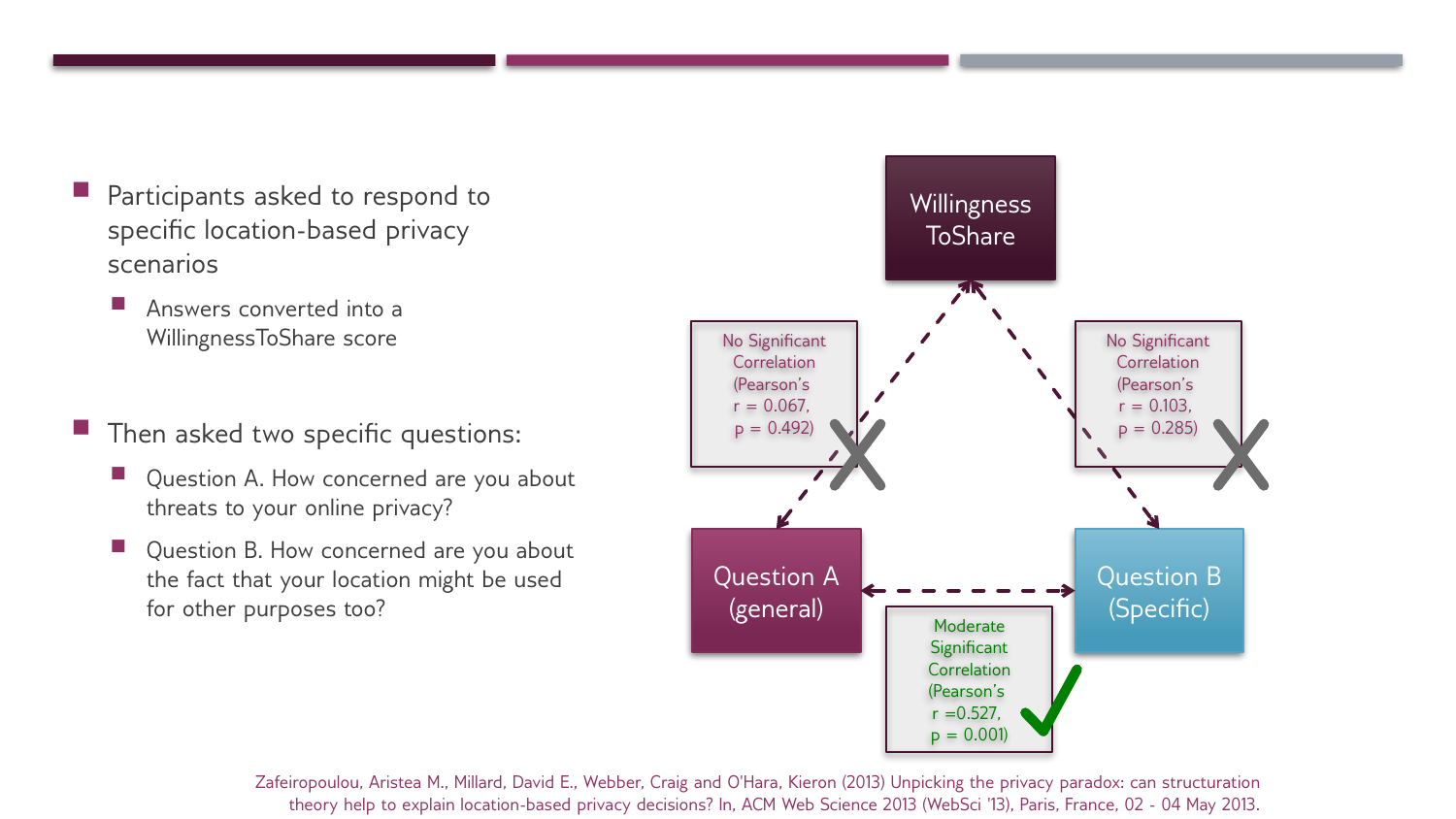

# Context and the Privacy Paradox
Participants asked to respond to specific location-based privacy scenarios
Answers converted into a WillingnessToShare score

Then asked two specific questions:
Question A. How concerned are you about threats to your online privacy?
Question B. How concerned are you about the fact that your location might be used for other purposes too?

Willingness
ToShare
No Significant Correlation
(Pearson’s
r = 0.067,
p = 0.492)

No Significant Correlation
(Pearson’s
r = 0.103,
p = 0.285)

Question A
(general)
Question B
(Specific)
Moderate Significant Correlation
(Pearson’s
r =0.527,
p = 0.001)

Zafeiropoulou, Aristea M., Millard, David E., Webber, Craig and O'Hara, Kieron (2013) Unpicking the privacy paradox: can structuration theory help to explain location-based privacy decisions? In, ACM Web Science 2013 (WebSci '13), Paris, France, 02 - 04 May 2013.